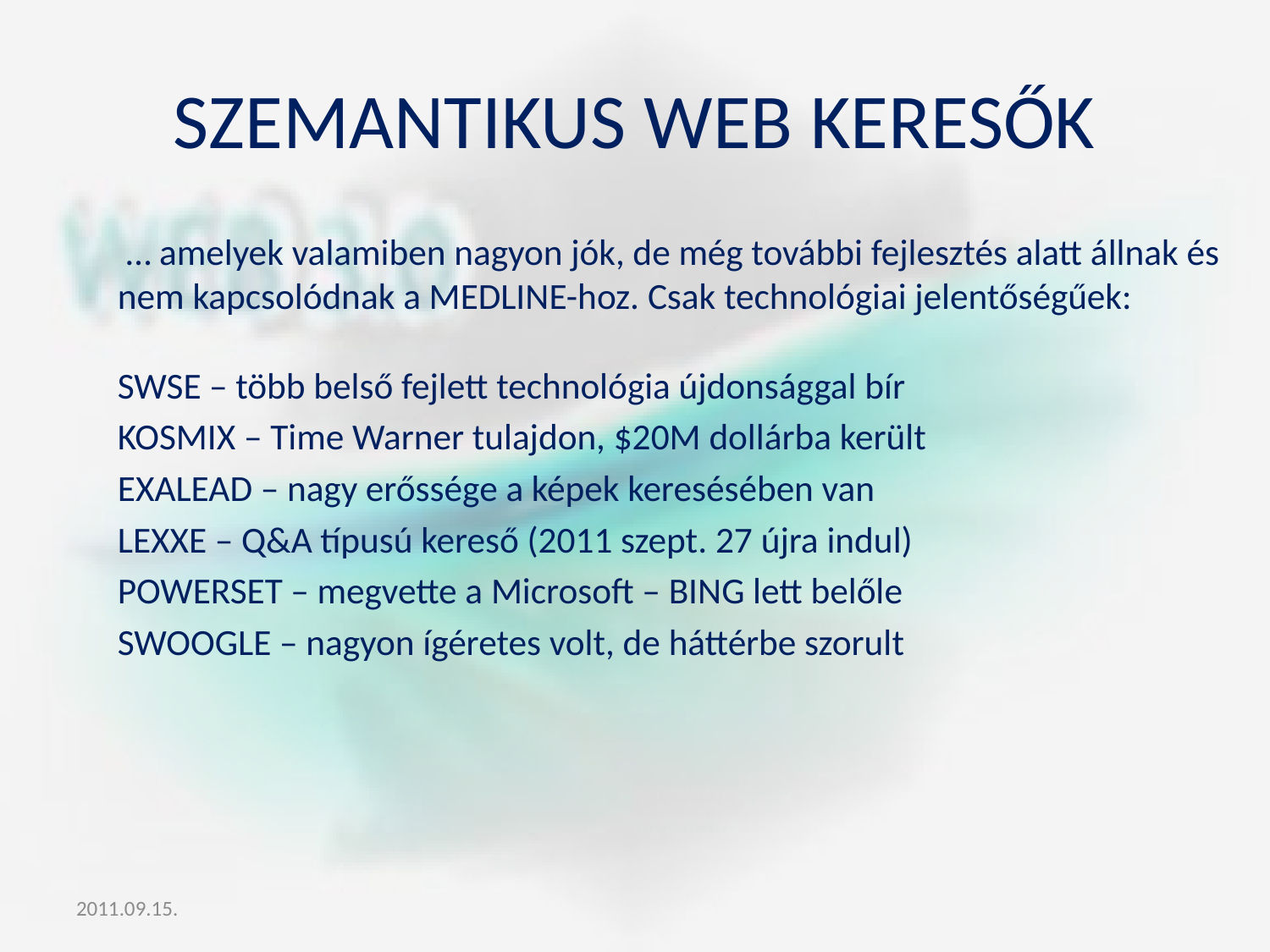

# Szemantikus web keresők
 … amelyek valamiben nagyon jók, de még további fejlesztés alatt állnak és nem kapcsolódnak a MEDLINE-hoz. Csak technológiai jelentőségűek:

SWSE – több belső fejlett technológia újdonsággal bír
KOSMIX – Time Warner tulajdon, $20M dollárba került
EXALEAD – nagy erőssége a képek keresésében van
LEXXE – Q&A típusú kereső (2011 szept. 27 újra indul)
POWERSET – megvette a Microsoft – BING lett belőle
SWOOGLE – nagyon ígéretes volt, de háttérbe szorult

2011.09.15.
Informatio Medicata 2011
20